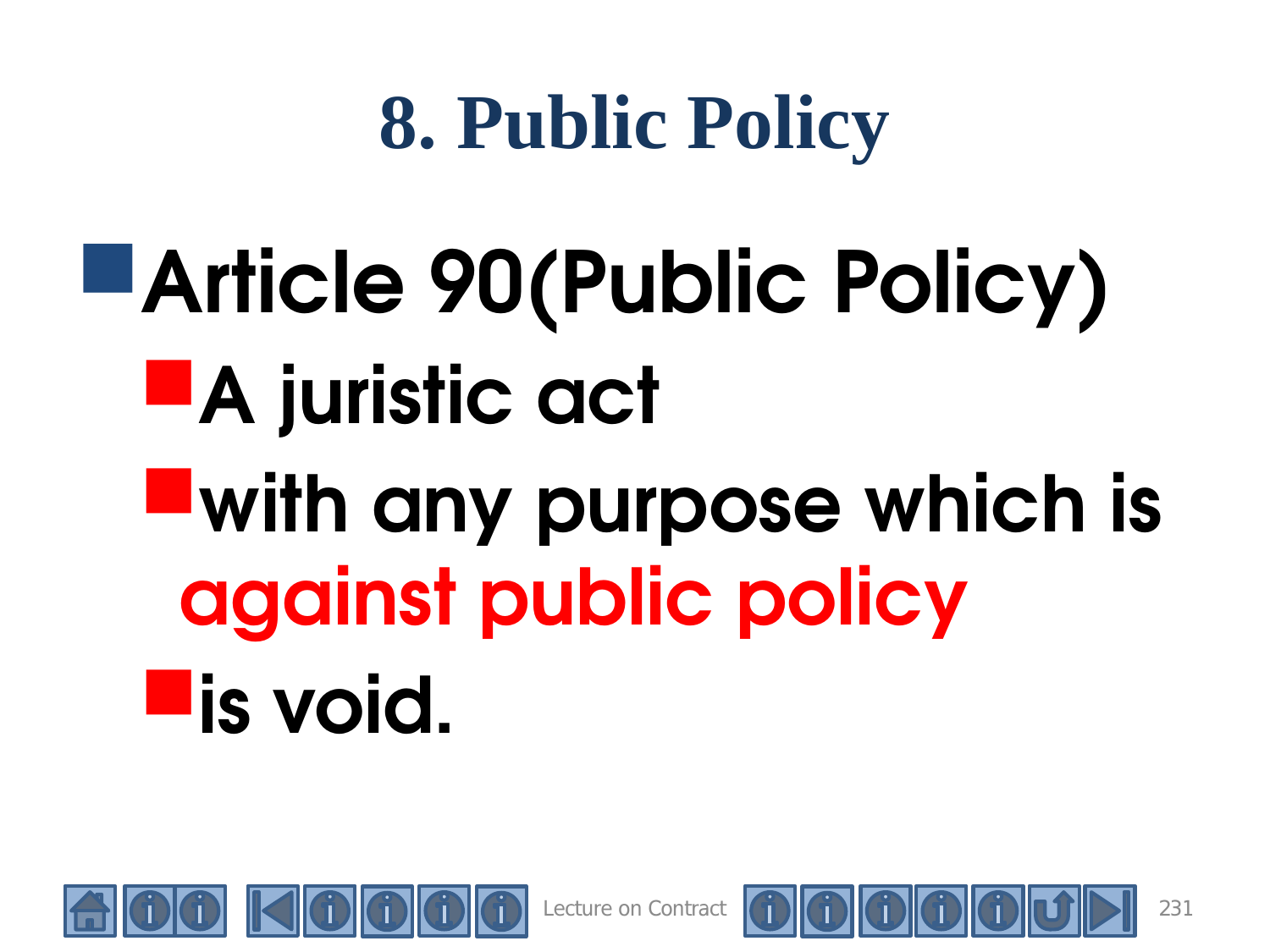

# 8. Public Policy
Article 90(Public Policy)
A juristic act
with any purpose which is against public policy
is void.
Lecture on Contract
231